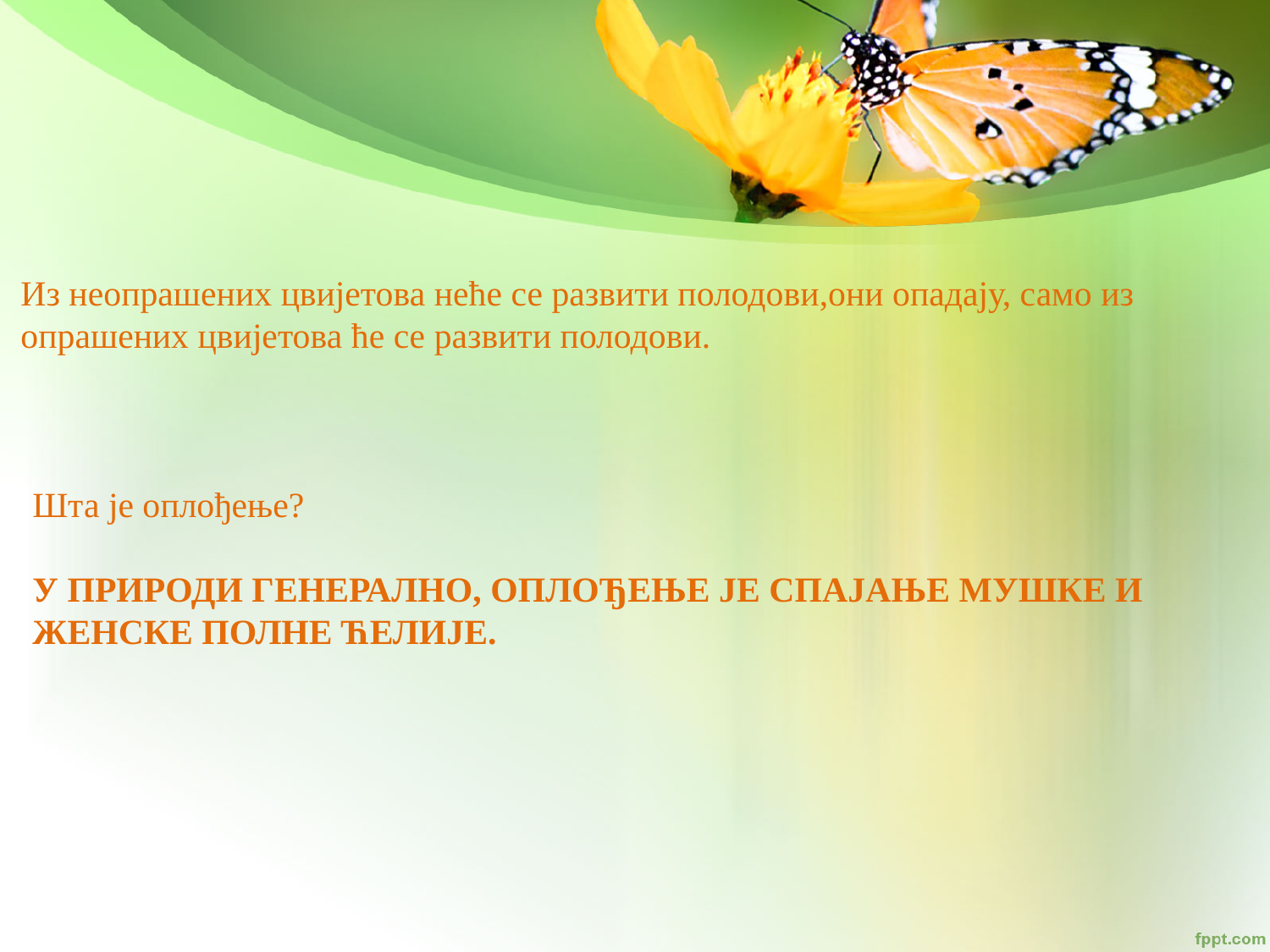

Из неопрашених цвијетова неће се развити полодови,они опадају, само из опрашених цвијетова ће се развити полодови.

Шта је оплођење?

У ПРИРОДИ ГЕНЕРАЛНО, ОПЛОЂЕЊЕ ЈЕ СПАЈАЊЕ МУШКЕ И ЖЕНСКЕ ПОЛНЕ ЋЕЛИЈЕ.